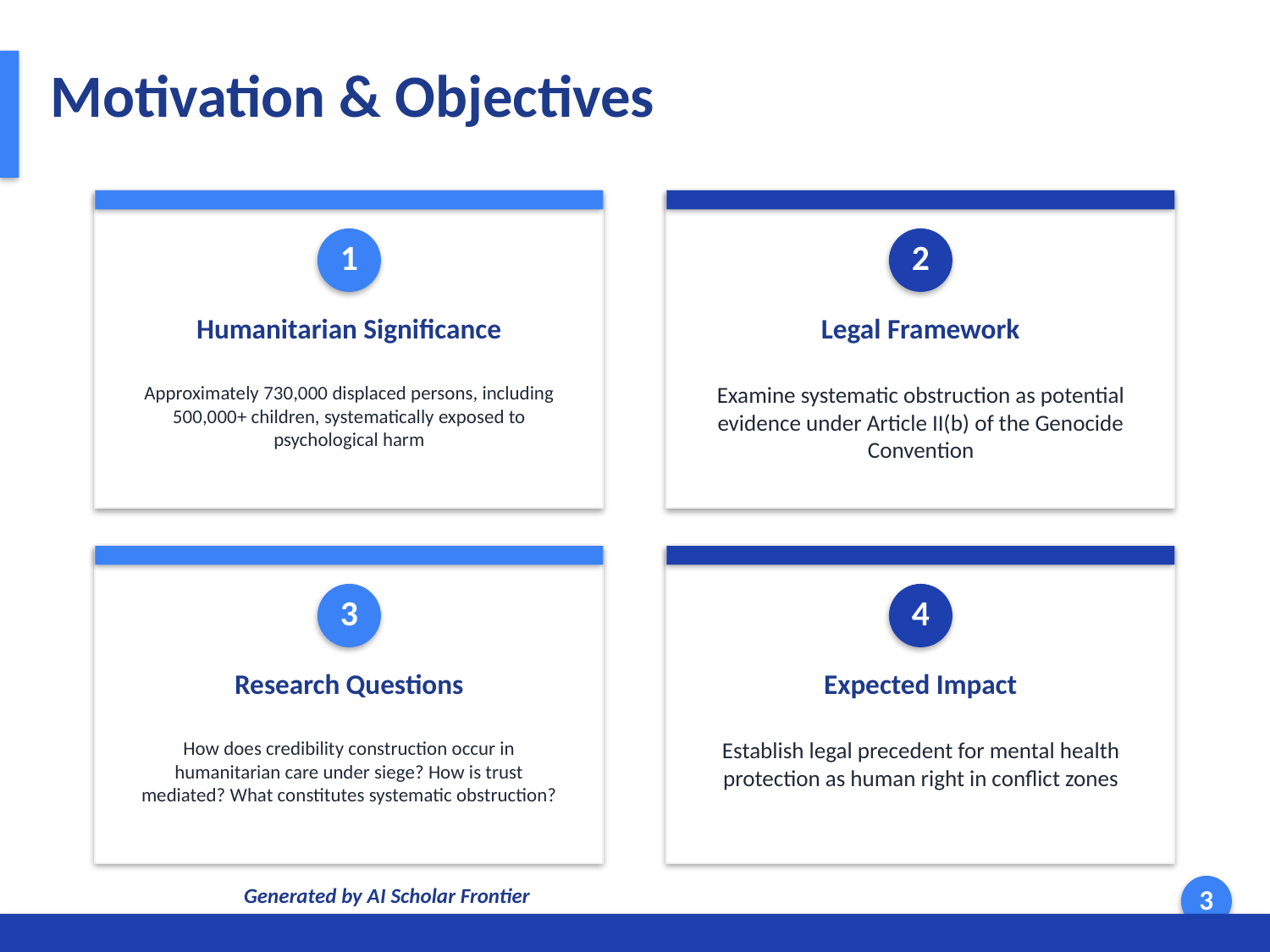

Motivation & Objectives

1

2
Humanitarian Significance
Legal Framework
Approximately 730,000 displaced persons, including 500,000+ children, systematically exposed to psychological harm
Examine systematic obstruction as potential evidence under Article II(b) of the Genocide Convention

3

4
Research Questions
Expected Impact
How does credibility construction occur in humanitarian care under siege? How is trust mediated? What constitutes systematic obstruction?
Establish legal precedent for mental health protection as human right in conflict zones
Generated by AI Scholar Frontier

3